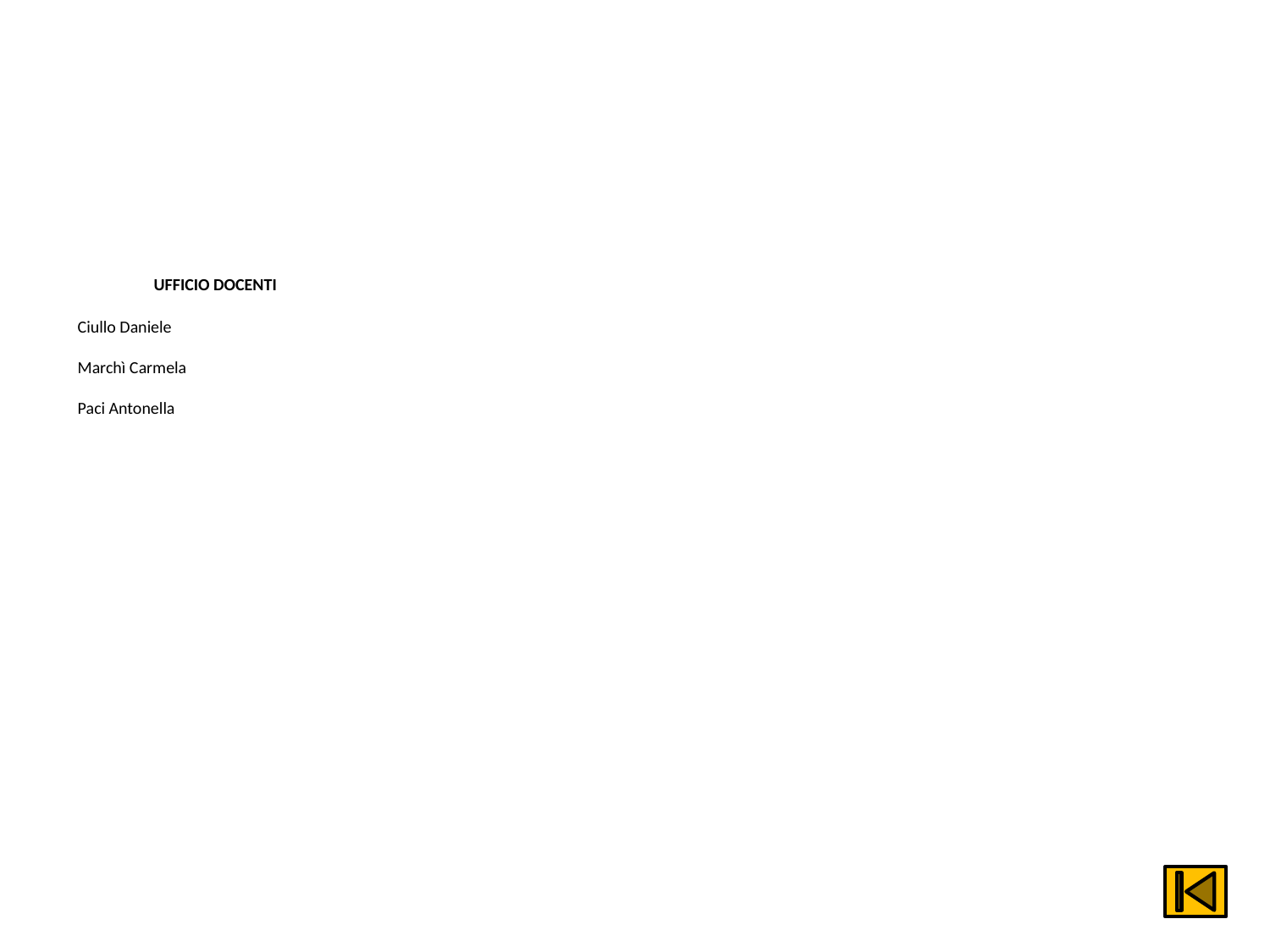

# UFFICIO DOCENTI Ciullo Daniele Marchì Carmela Paci Antonella